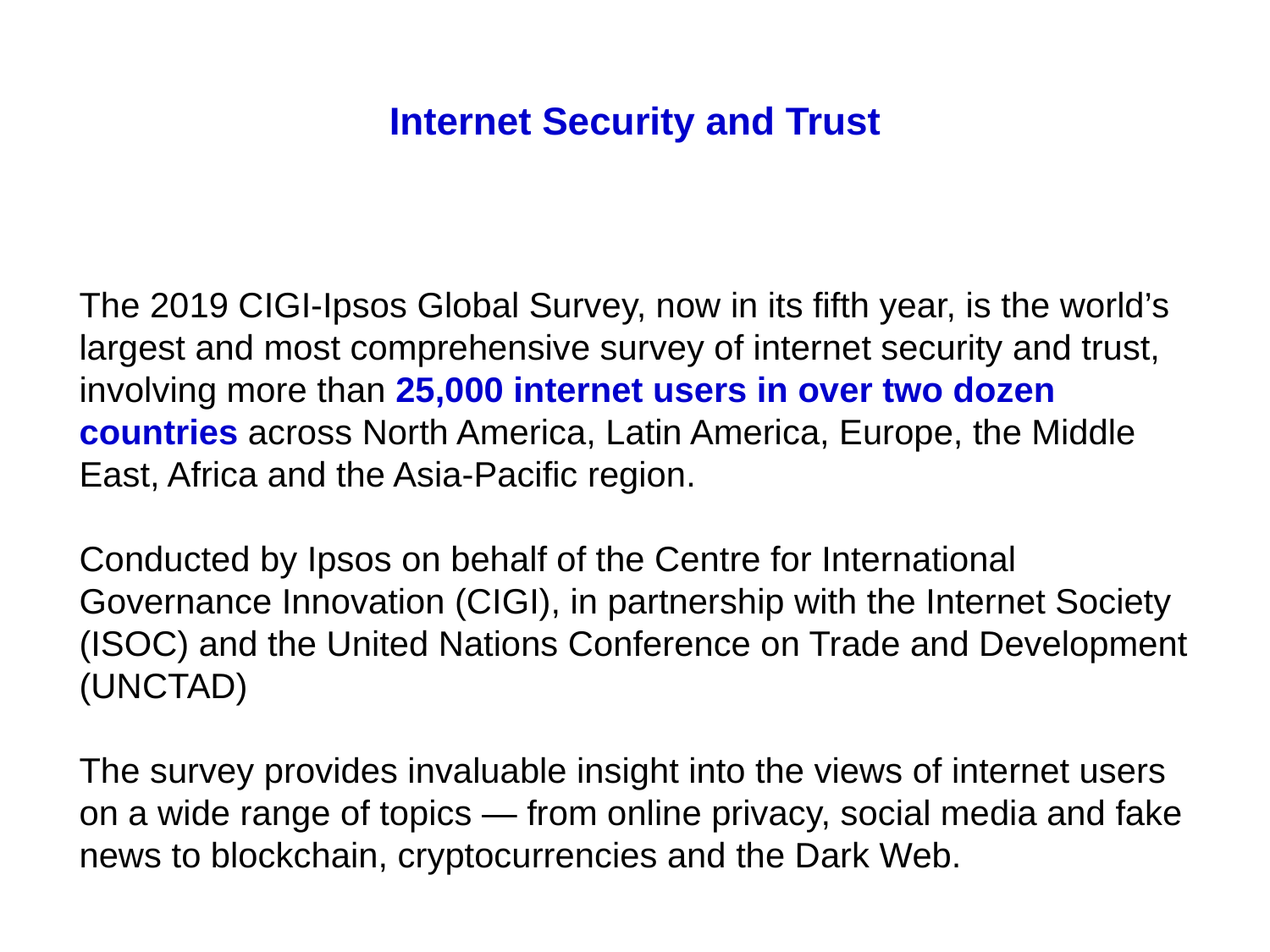

# Internet Security and Trust
The 2019 CIGI-Ipsos Global Survey, now in its fifth year, is the world’s largest and most comprehensive survey of internet security and trust, involving more than 25,000 internet users in over two dozen countries across North America, Latin America, Europe, the Middle East, Africa and the Asia-Pacific region.

Conducted by Ipsos on behalf of the Centre for International Governance Innovation (CIGI), in partnership with the Internet Society (ISOC) and the United Nations Conference on Trade and Development (UNCTAD)

The survey provides invaluable insight into the views of internet users on a wide range of topics — from online privacy, social media and fake news to blockchain, cryptocurrencies and the Dark Web.